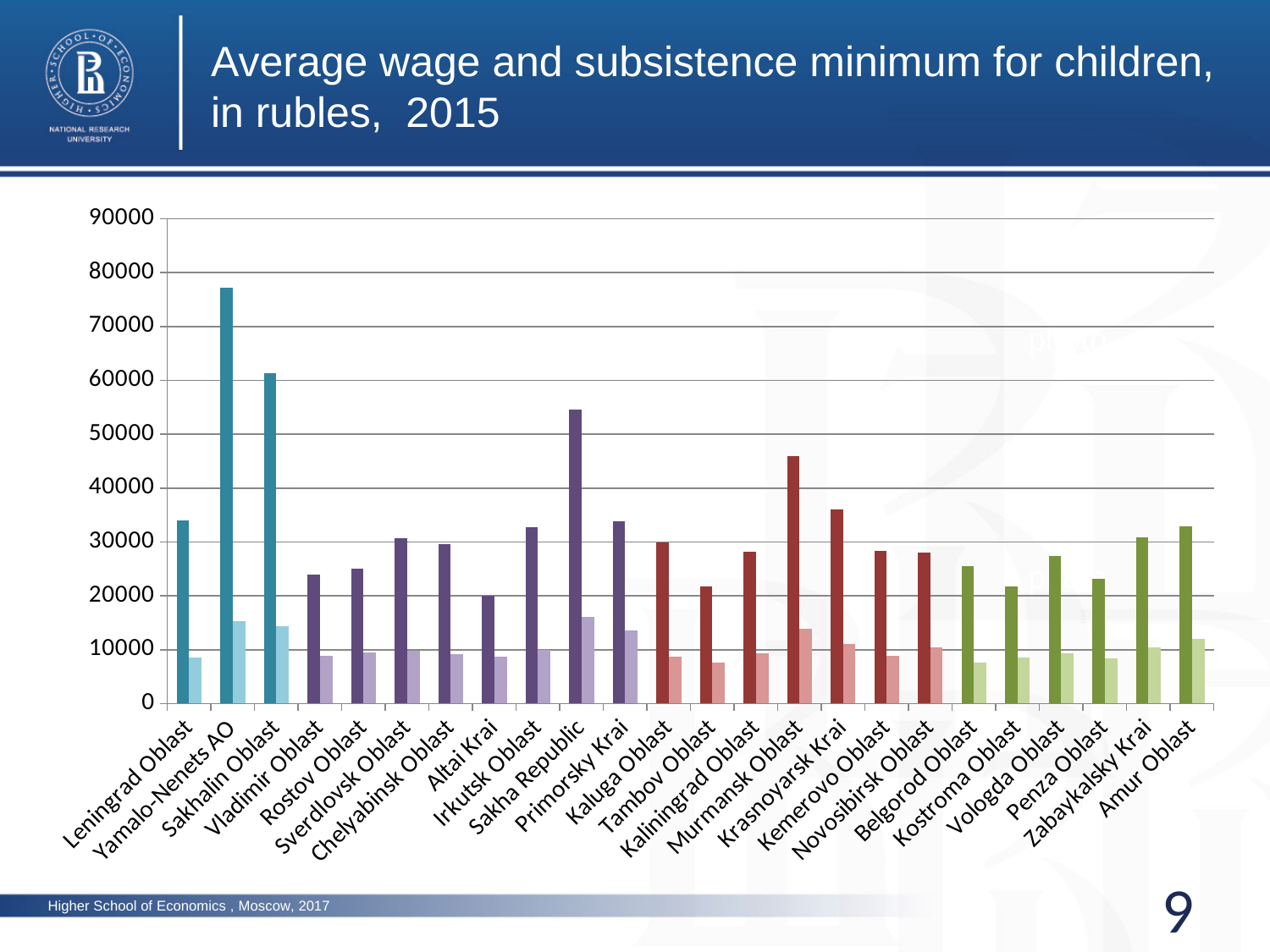

Average wage and subsistence minimum for children, in rubles,  2015

### Chart

| Category |  |  |
|---|---|---|
| Leningrad Oblast | 33995.9 | 8534.0 |
| Yamalo-Nenets AO | 77271.7 | 15311.0 |
| Sakhalin Oblast | 61311.3 | 14368.0 |
| Vladimir Oblast | 23876.5 | 8798.0 |
| Rostov Oblast | 25007.5 | 9443.0 |
| Sverdlovsk Oblast | 30690.8 | 9880.0 |
| Chelyabinsk Oblast | 29642.2 | 9243.0 |
| Altai Krai | 20089.7 | 8772.0 |
| Irkutsk Oblast | 32703.9 | 10020.0 |
| Sakha Republic | 54630.9 | 16082.0 |
| Primorsky Krai | 33806.5 | 13518.0 |
| Kaluga Oblast | 29939.1 | 8738.0 |
| Tambov Oblast | 21725.2 | 7639.0 |
| Kaliningrad Oblast | 28262.2 | 9321.0 |
| Murmansk Oblast | 45989.4 | 13889.0 |
| Krasnoyarsk Krai | 36070.8 | 11020.0 |
| Kemerovo Oblast | 28263.0 | 8916.0 |
| Novosibirsk Oblast | 28045.5 | 10363.0 |
| Belgorod Oblast | 25456.2 | 7668.0 |
| Kostroma Oblast | 21796.2 | 8542.0 |
| Vologda Oblast | 27444.5 | 9412.0 |
| Penza Oblast | 23191.9 | 8434.0 |
| Zabaykalsky Krai | 30930.8 | 10447.0 |
| Amur Oblast | 32901.7 | 11945.0 |
photo
photo
photo
9
Higher School of Economics , Moscow, 2017